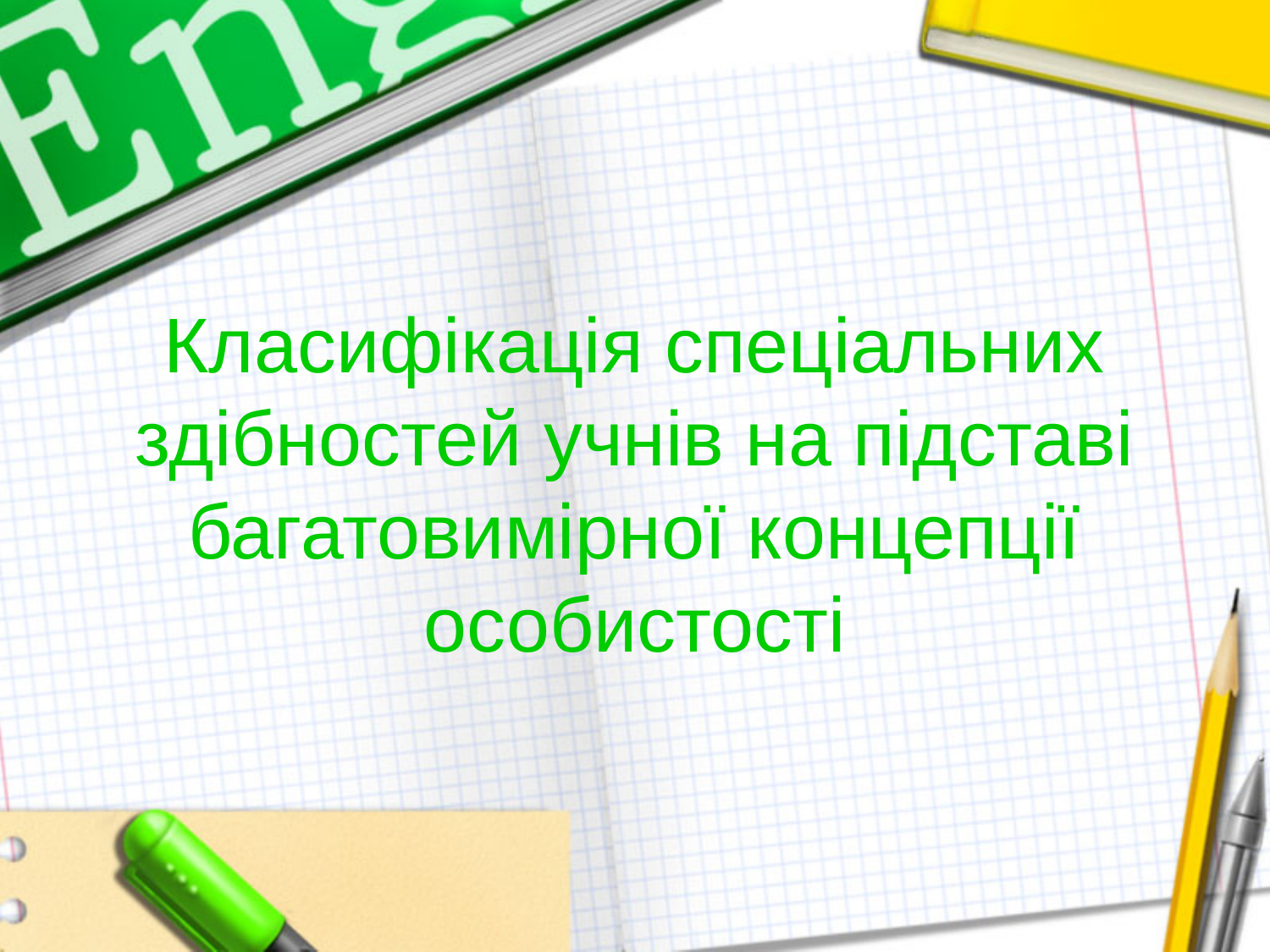

Класифікація спеціальних здібностей учнів на підставі багатовимірної концепції особистості